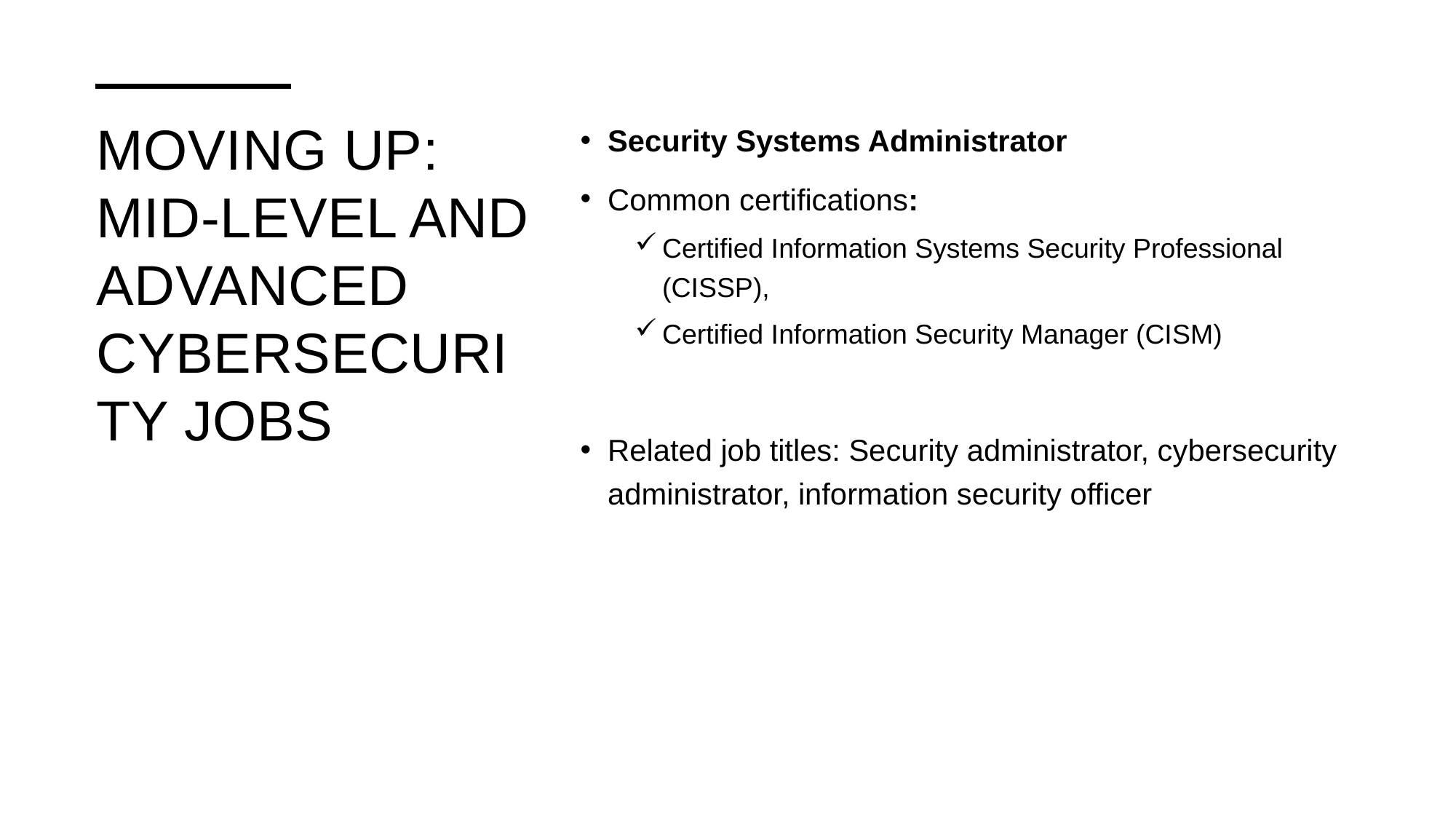

# Moving up: mid-level and advanced cybersecurity jobs
Security Systems Administrator
Common certifications:
Certified Information Systems Security Professional (CISSP),
Certified Information Security Manager (CISM)

Related job titles: Security administrator, cybersecurity administrator, information security officer